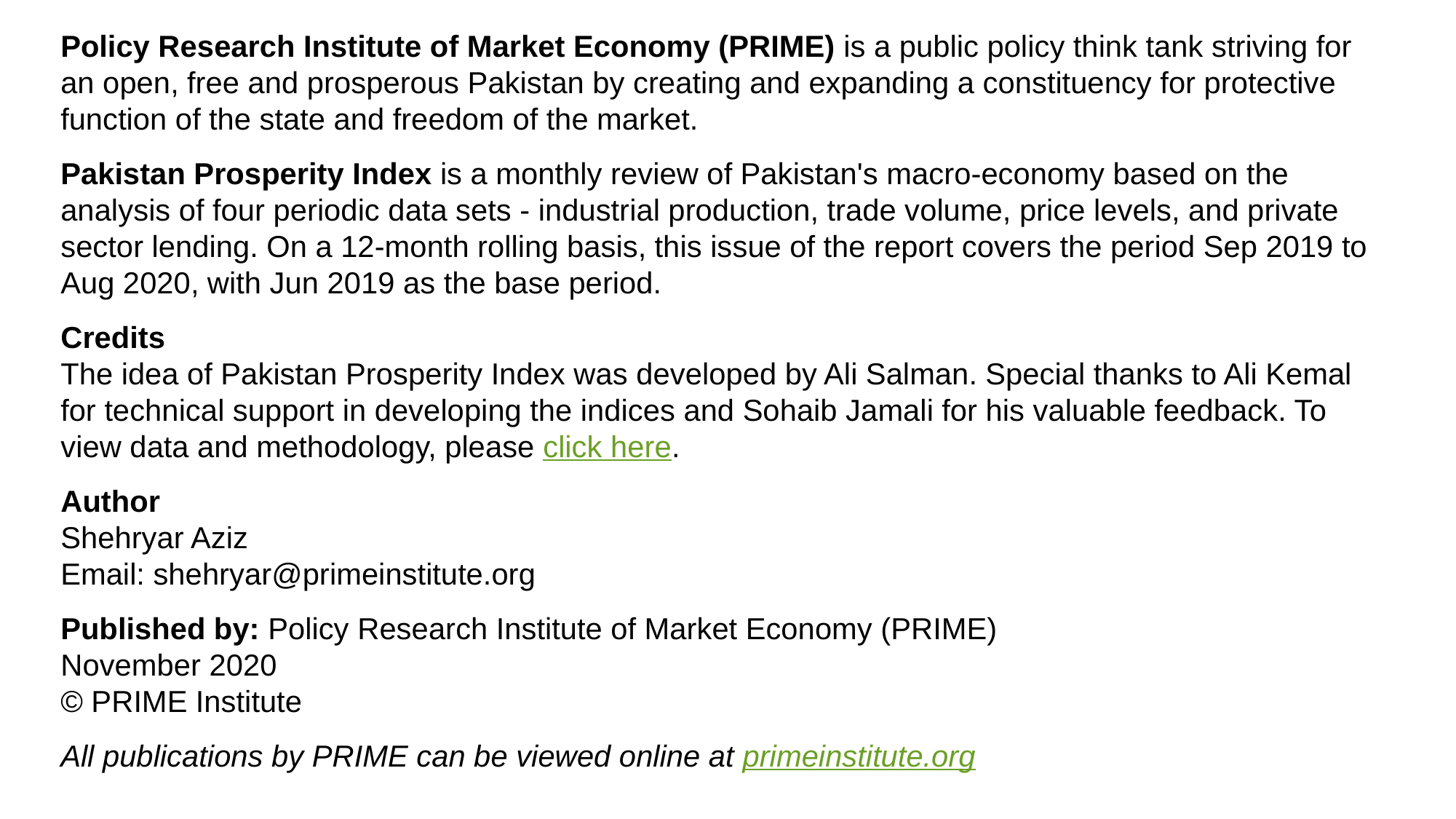

Policy Research Institute of Market Economy (PRIME) is a public policy think tank striving for an open, free and prosperous Pakistan by creating and expanding a constituency for protective function of the state and freedom of the market.
Pakistan Prosperity Index is a monthly review of Pakistan's macro-economy based on the analysis of four periodic data sets - industrial production, trade volume, price levels, and private sector lending. On a 12-month rolling basis, this issue of the report covers the period Sep 2019 to Aug 2020, with Jun 2019 as the base period.
Credits
The idea of Pakistan Prosperity Index was developed by Ali Salman. Special thanks to Ali Kemal for technical support in developing the indices and Sohaib Jamali for his valuable feedback. To view data and methodology, please click here.
Author
Shehryar Aziz
Email: shehryar@primeinstitute.org
Published by: Policy Research Institute of Market Economy (PRIME)
November 2020
© PRIME Institute
All publications by PRIME can be viewed online at primeinstitute.org